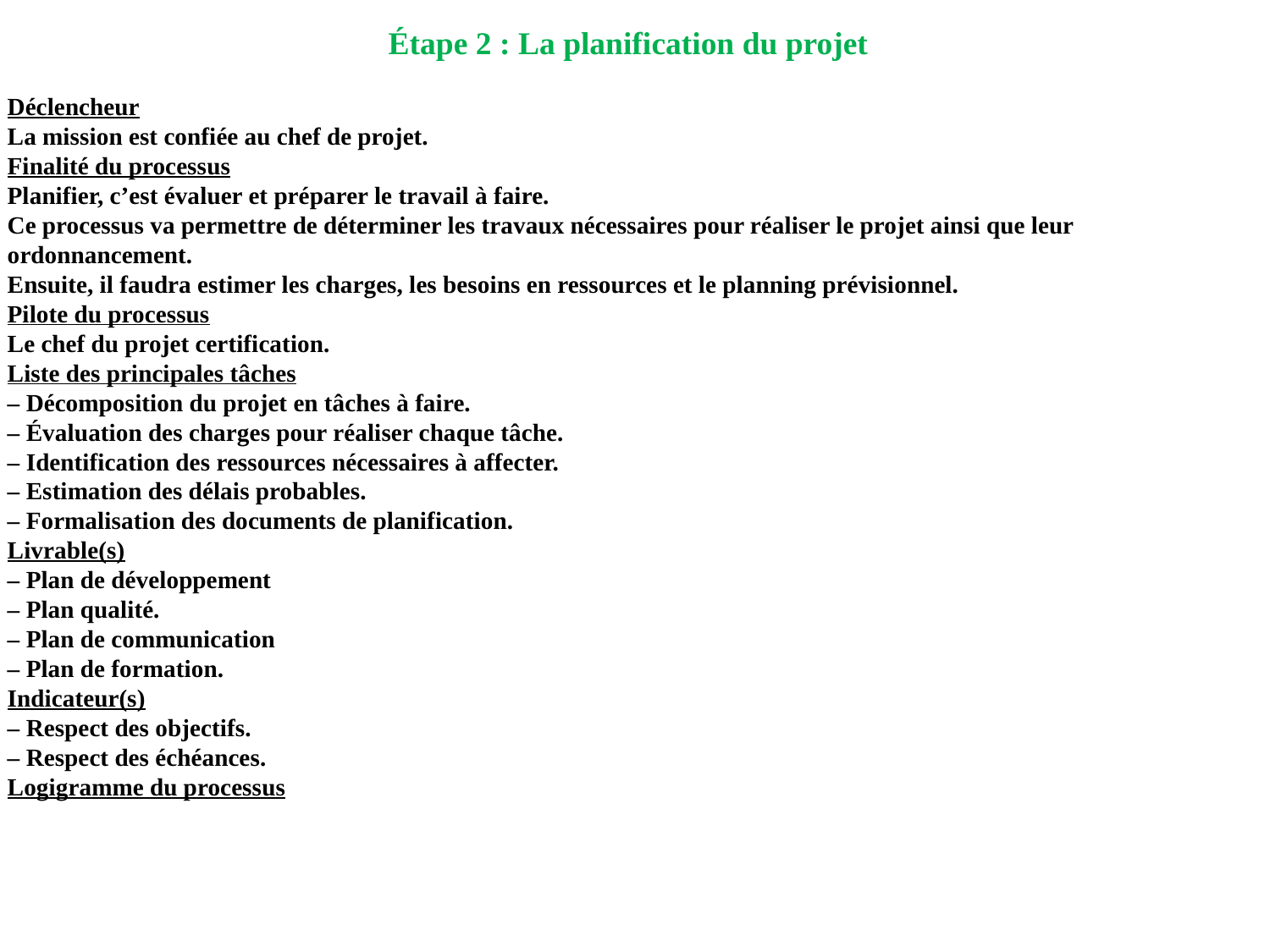

Étape 2 : La planification du projet

Déclencheur
La mission est confiée au chef de projet.
Finalité du processus
Planifier, c’est évaluer et préparer le travail à faire.
Ce processus va permettre de déterminer les travaux nécessaires pour réaliser le projet ainsi que leur ordonnancement.
Ensuite, il faudra estimer les charges, les besoins en ressources et le planning prévisionnel.
Pilote du processus
Le chef du projet certification.
Liste des principales tâches
– Décomposition du projet en tâches à faire.
– Évaluation des charges pour réaliser chaque tâche.
– Identification des ressources nécessaires à affecter.
– Estimation des délais probables.
– Formalisation des documents de planification.
Livrable(s)
– Plan de développement
– Plan qualité.
– Plan de communication
– Plan de formation.
Indicateur(s)
– Respect des objectifs.
– Respect des échéances.
Logigramme du processus